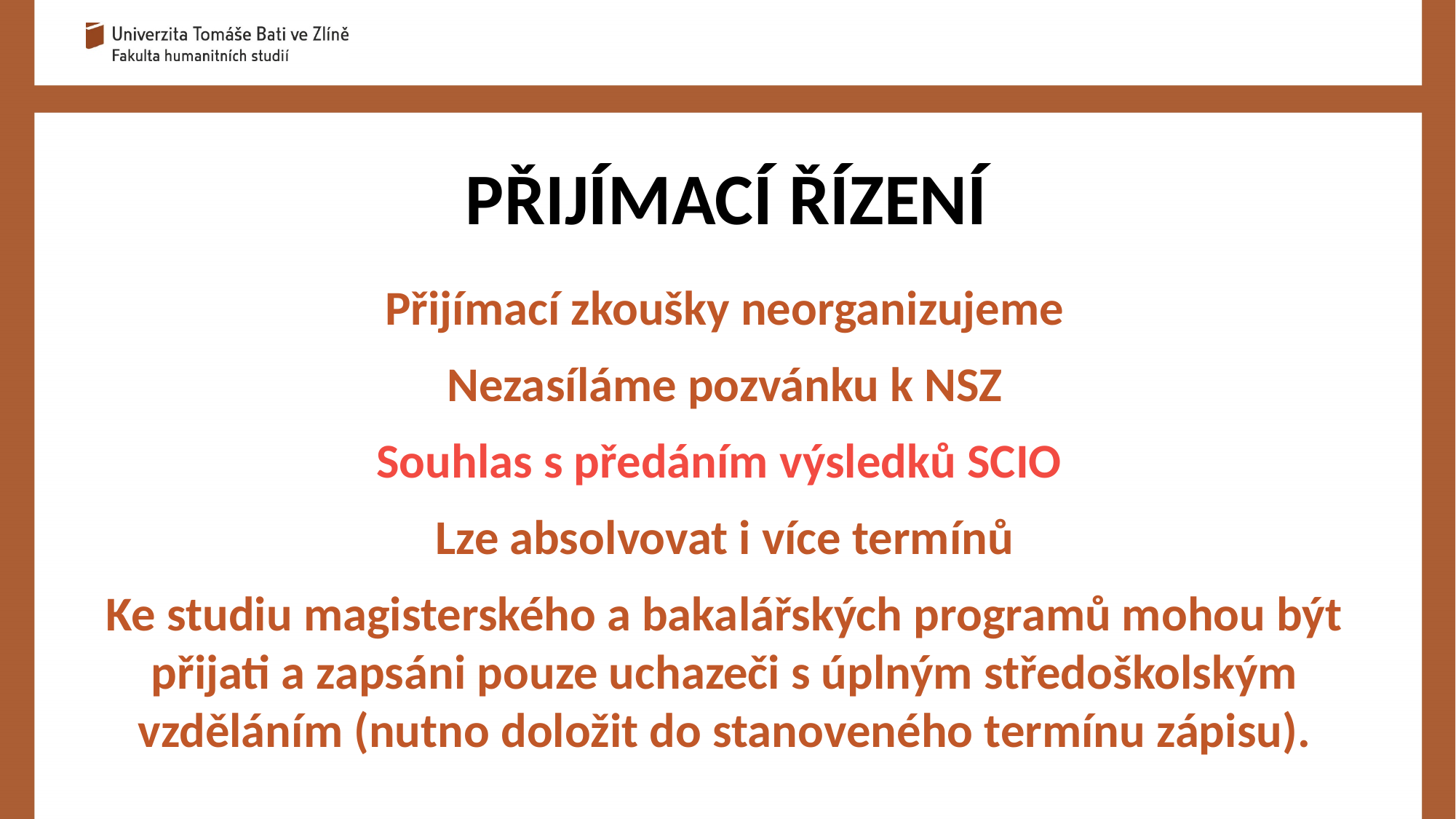

PŘIJÍMACÍ ŘÍZENÍ
Přijímací zkoušky neorganizujeme
Nezasíláme pozvánku k NSZ
Souhlas s předáním výsledků SCIO
Lze absolvovat i více termínů
Ke studiu magisterského a bakalářských programů mohou být přijati a zapsáni pouze uchazeči s úplným středoškolským vzděláním (nutno doložit do stanoveného termínu zápisu).